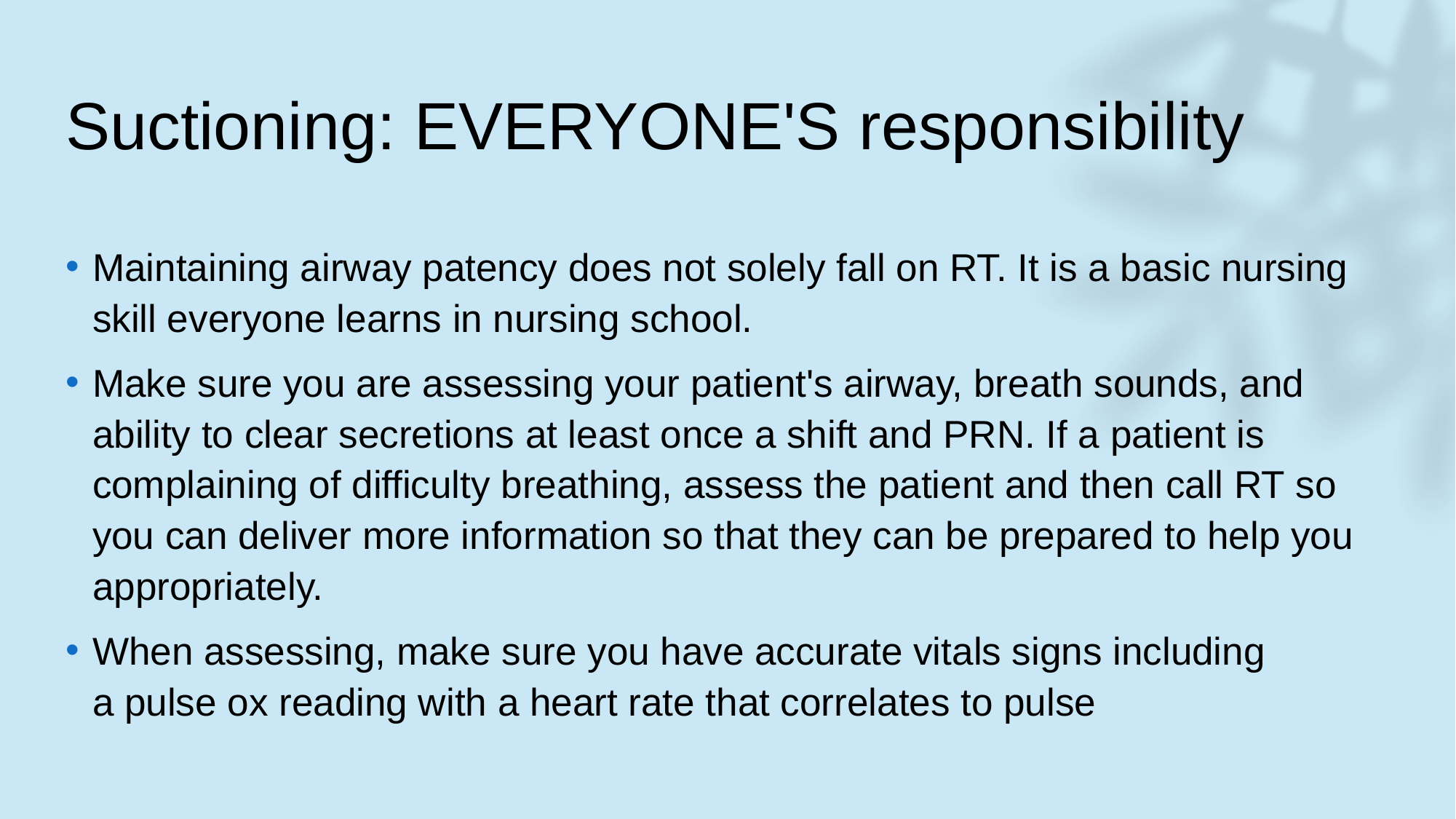

# Suctioning: EVERYONE'S responsibility
Maintaining airway patency does not solely fall on RT. It is a basic nursing skill everyone learns in nursing school.
Make sure you are assessing your patient's airway, breath sounds, and ability to clear secretions at least once a shift and PRN. If a patient is complaining of difficulty breathing, assess the patient and then call RT so you can deliver more information so that they can be prepared to help you appropriately.
When assessing, make sure you have accurate vitals signs including a pulse ox reading with a heart rate that correlates to pulse